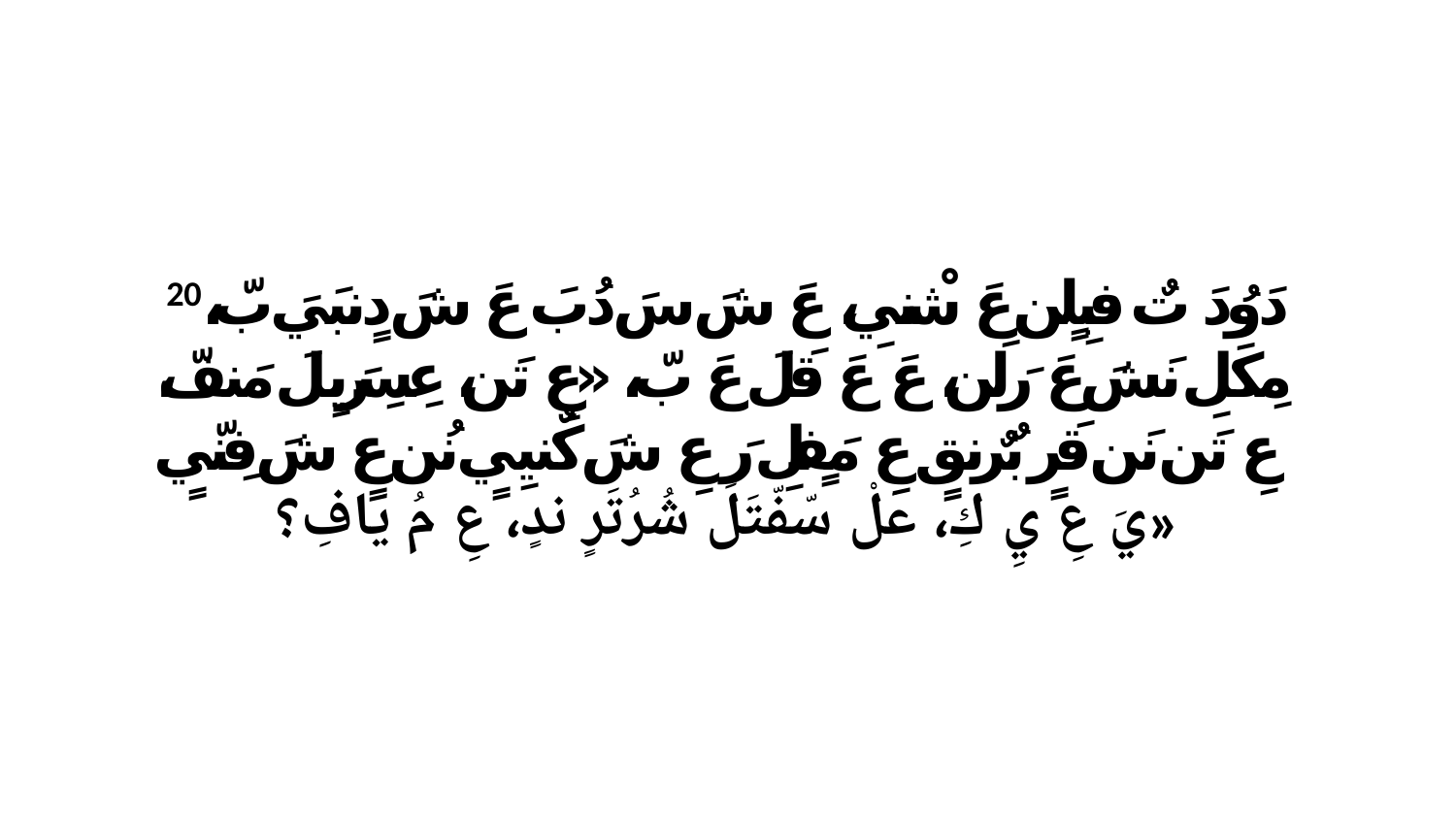

20 دَوُدَ تٌ فبِلٍن عَ شْنيِ، عَ شَ سَ دُبَ عَ شَ دٍنبَيَ بّ، مِكَلِ نَشَ عَ رَلَن، عَ عَ قَلَ عَ بّ، «عِ تَن، عِسِرَيِلَ مَنفّ، عِ تَن نَن قَرٍ بٌرٌنقٍ عِ مَفٍلِ رَ عِ شَ كٌنيِيٍ نُن عٍ شَ فِنّيٍ يَ عِ يِ كِ، عَلْ سّفّتَلَ شُرُتَرٍ ندٍ، عِ مُ يَافِ؟»